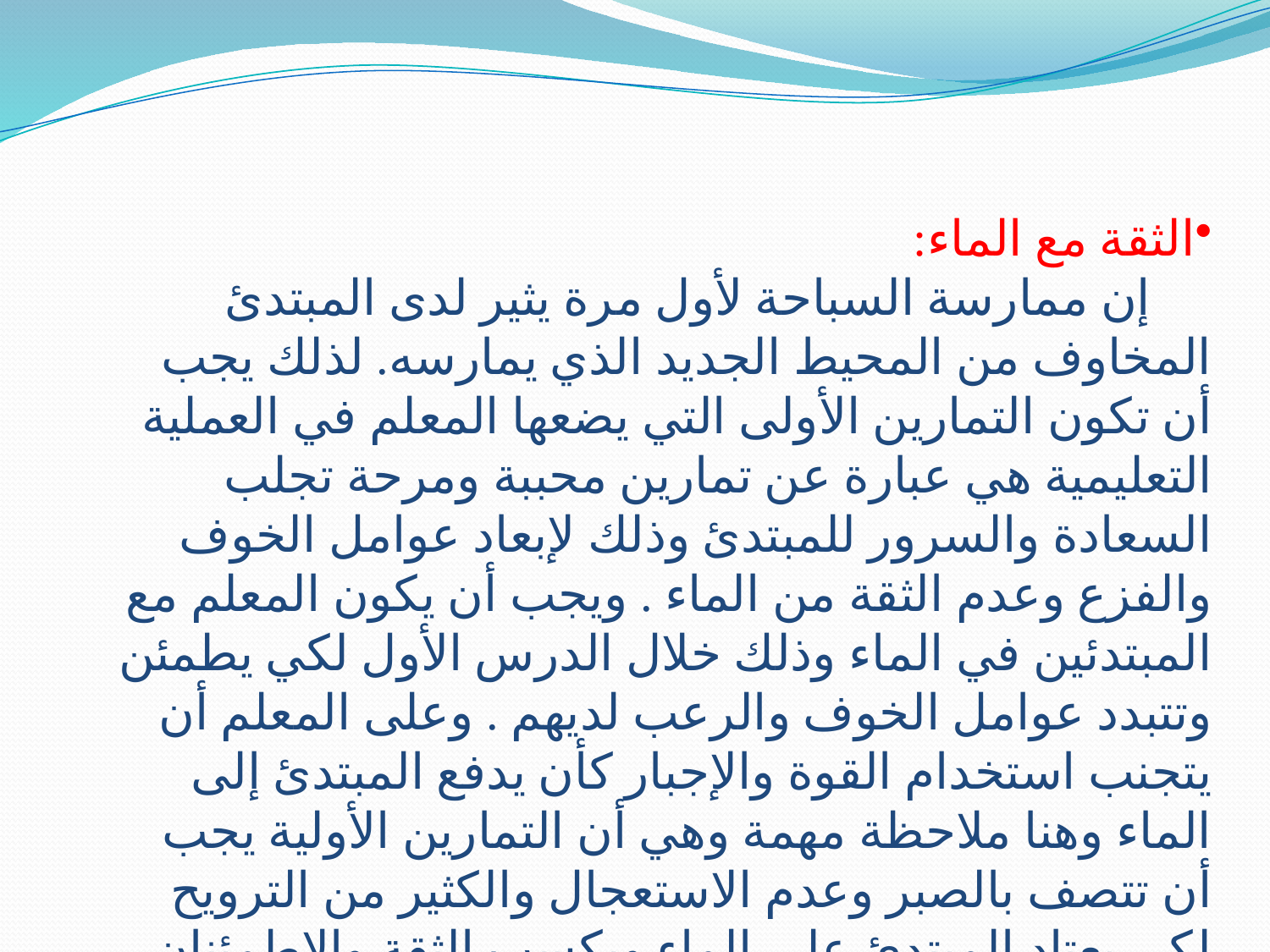

الثقة مع الماء:
     إن ممارسة السباحة لأول مرة يثير لدى المبتدئ المخاوف من المحيط الجديد الذي يمارسه. لذلك يجب أن تكون التمارين الأولى التي يضعها المعلم في العملية التعليمية هي عبارة عن تمارين محببة ومرحة تجلب السعادة والسرور للمبتدئ وذلك لإبعاد عوامل الخوف والفزع وعدم الثقة من الماء . ويجب أن يكون المعلم مع المبتدئين في الماء وذلك خلال الدرس الأول لكي يطمئن وتتبدد عوامل الخوف والرعب لديهم . وعلى المعلم أن يتجنب استخدام القوة والإجبار كأن يدفع المبتدئ إلى الماء وهنا ملاحظة مهمة وهي أن التمارين الأولية يجب أن تتصف بالصبر وعدم الاستعجال والكثير من الترويح لكي يعتاد المبتدئ على الماء ويكسب الثقة والاطمئنان  من المحيط الجديد الذي يمارسه لأول مرة.